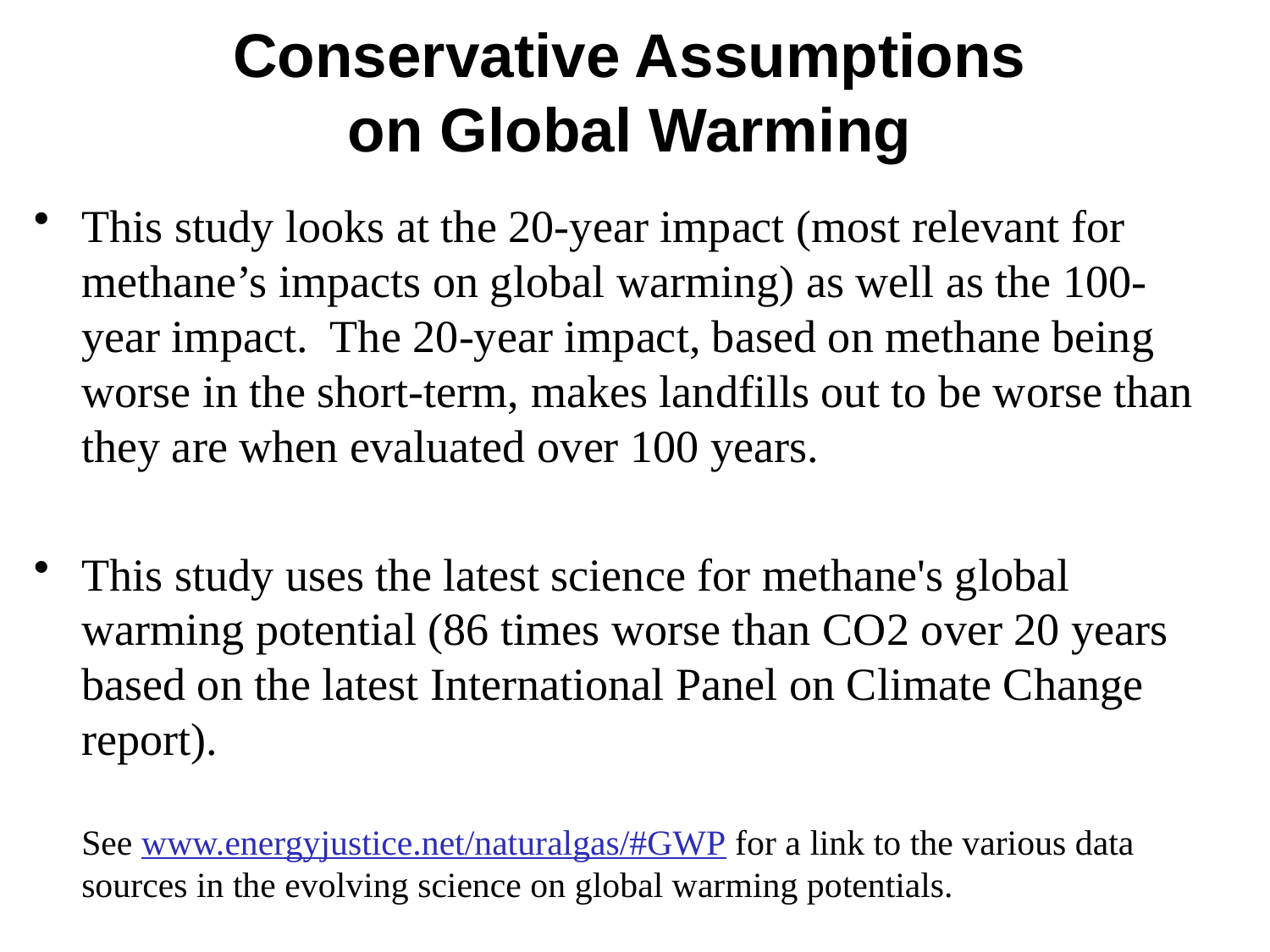

# Conservative Assumptions on Global Warming
This study looks at the 20-year impact (most relevant for methane’s impacts on global warming) as well as the 100-year impact.  The 20-year impact, based on methane being worse in the short-term, makes landfills out to be worse than they are when evaluated over 100 years.

This study uses the latest science for methane's global warming potential (86 times worse than CO2 over 20 years based on the latest International Panel on Climate Change report).
See www.energyjustice.net/naturalgas/#GWP for a link to the various data sources in the evolving science on global warming potentials.